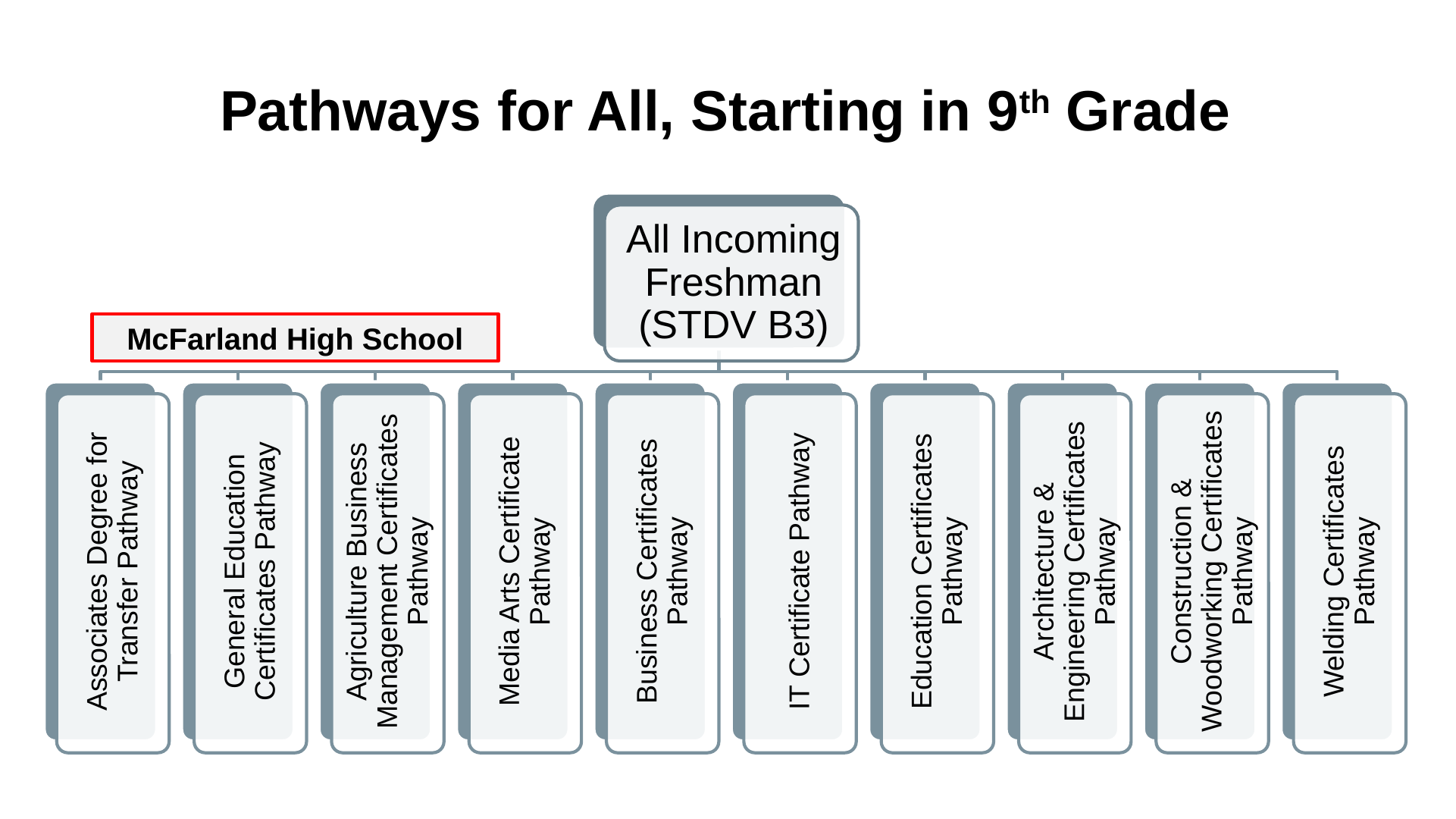

All Incoming Freshman (STDV B3)
Associates Degree for Transfer Pathway
General Education Certificates Pathway
Agriculture Business Management Certificates Pathway
Media Arts Certificate Pathway
Business Certificates Pathway
IT Certificate Pathway
Education Certificates Pathway
Architecture & Engineering Certificates Pathway
Construction & Woodworking Certificates Pathway
Welding Certificates Pathway
# Pathways for All, Starting in 9th Grade
McFarland High School